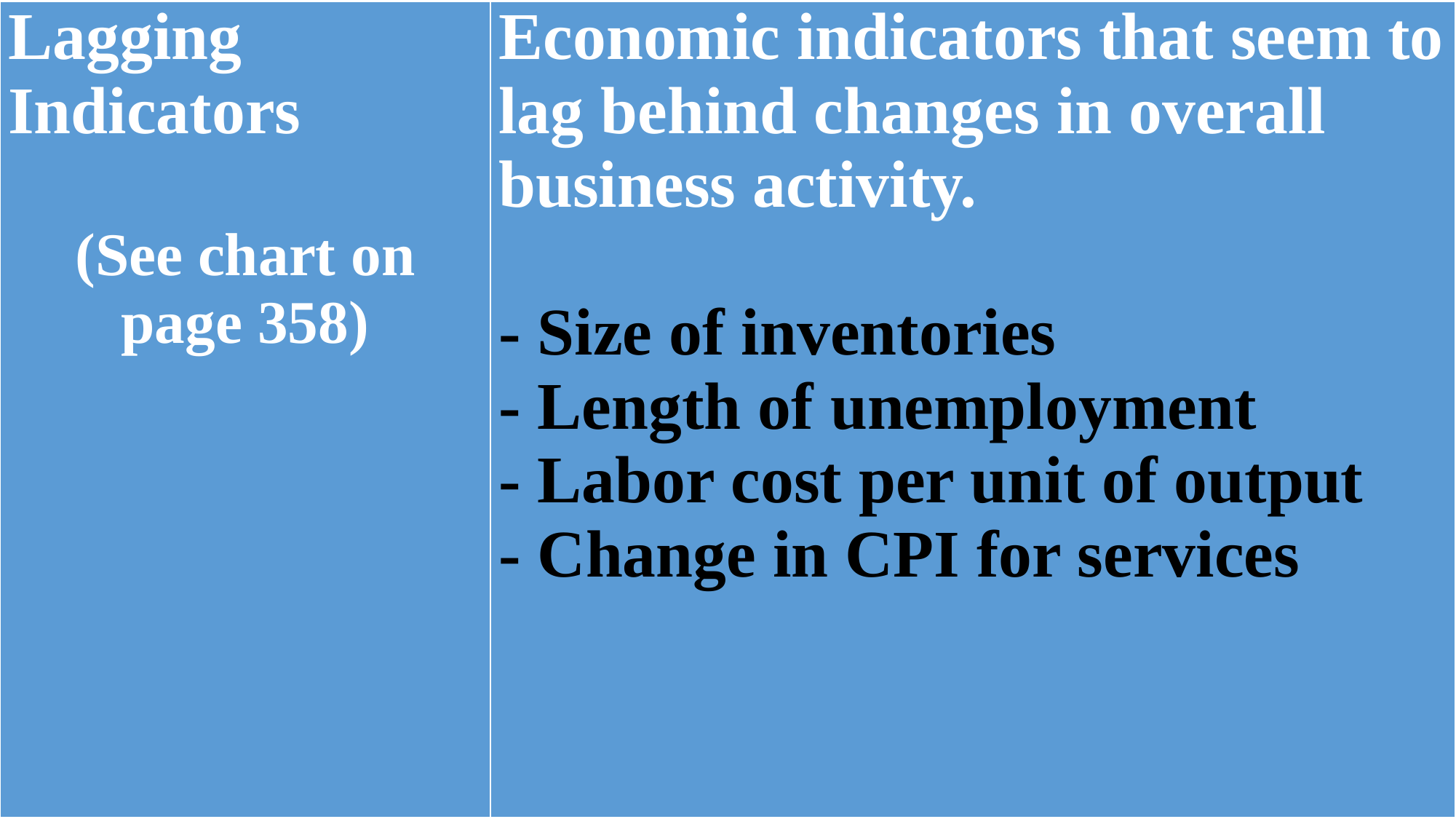

| Lagging Indicators   (See chart on page 358) | Economic indicators that seem to lag behind changes in overall business activity. - Size of inventories - Length of unemployment - Labor cost per unit of output - Change in CPI for services |
| --- | --- |